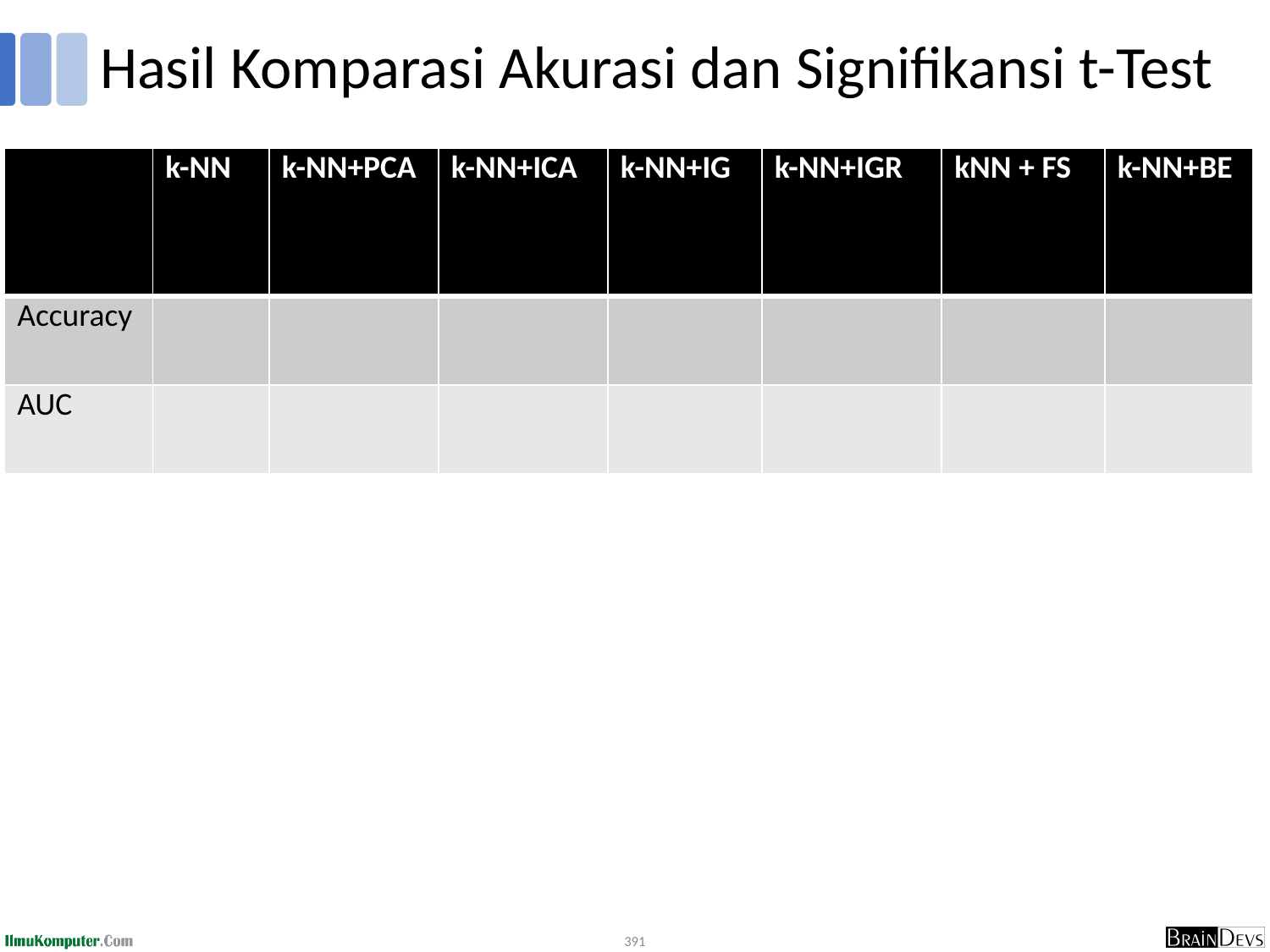

# Hasil Komparasi Akurasi dan Signifikansi t-Test
|  | k-NN | k-NN+PCA | k-NN+ICA | k-NN+IG | k-NN+IGR | kNN + FS | k-NN+BE |
| --- | --- | --- | --- | --- | --- | --- | --- |
| Accuracy |  |  |  |  |  |  |  |
| AUC |  |  |  |  |  |  |  |

391